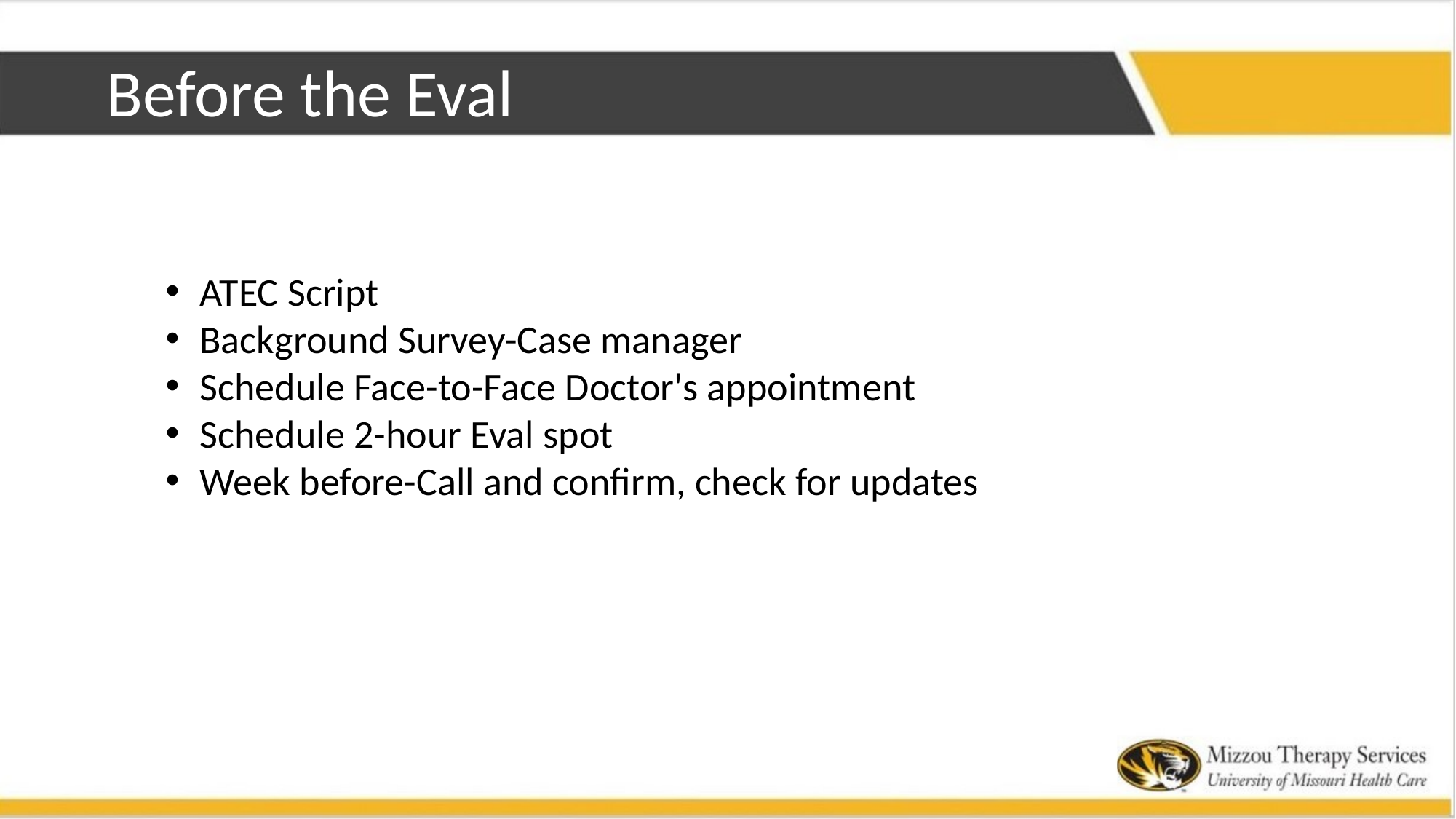

# Before the Eval
ATEC Script
Background Survey-Case manager
Schedule Face-to-Face Doctor's appointment
Schedule 2-hour Eval spot
Week before-Call and confirm, check for updates